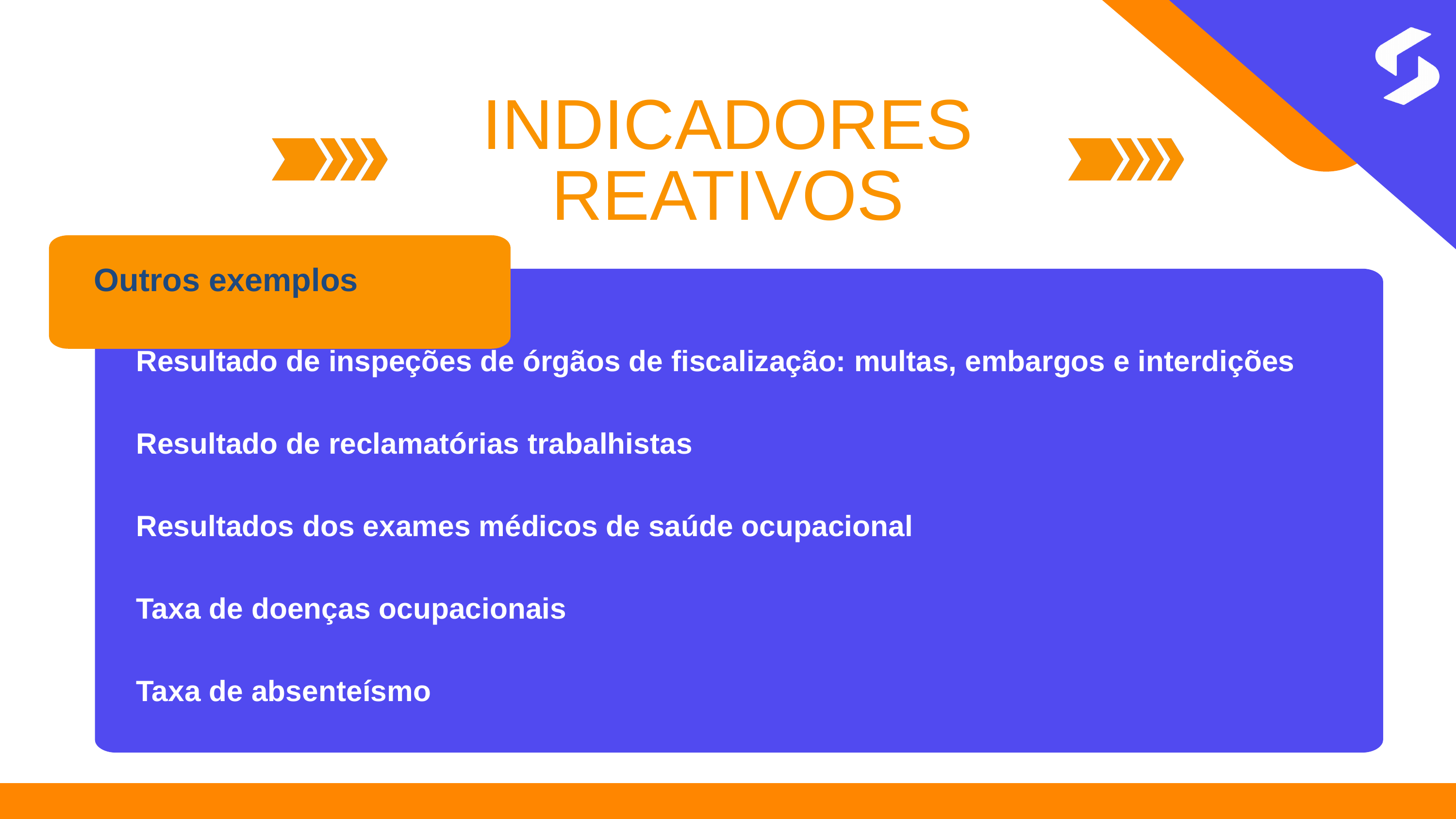

INDICADORES REATIVOS

GESTÃO PREVENCIONISTA

Resultado de inspeções de órgãos de fiscalização: multas, embargos e interdições
Resultado de reclamatórias trabalhistas
Resultados dos exames médicos de saúde ocupacional
Taxa de doenças ocupacionais
Taxa de absenteísmo

Outros exemplos
Indicadores que preveem problemas, identificando antes que algo ruim possa comprometer a gestão

ND x 1.000.000
HHT